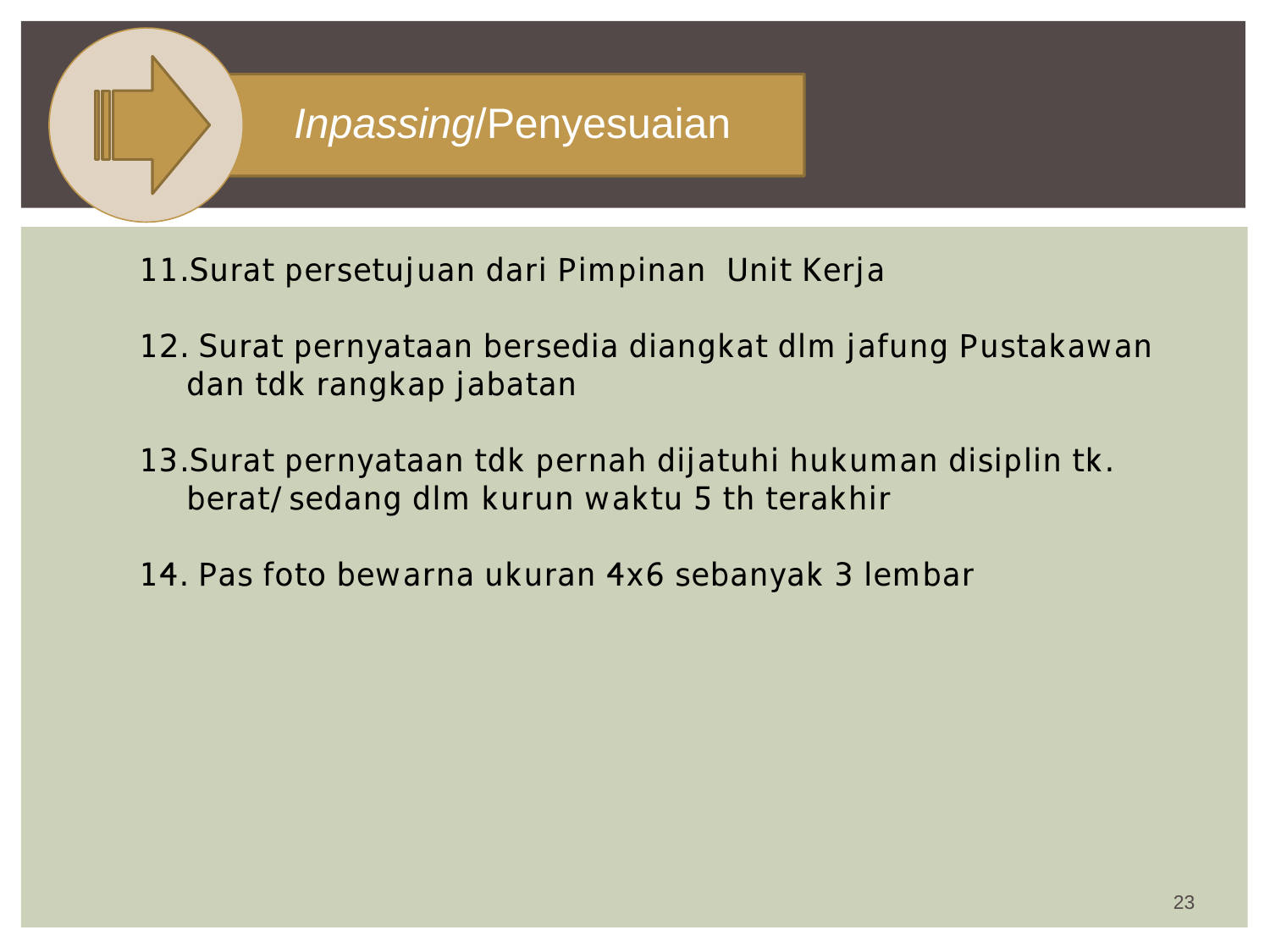

Inpassing/Penyesuaian
11.Surat persetujuan dari Pimpinan  Unit Kerja

12. Surat pernyataan bersedia diangkat dlm jafung Pustakawan dan tdk rangkap jabatan

13.Surat pernyataan tdk pernah dijatuhi hukuman disiplin tk. berat/sedang dlm kurun waktu 5 th terakhir

14. Pas foto bewarna ukuran 4x6 sebanyak 3 lembar
23